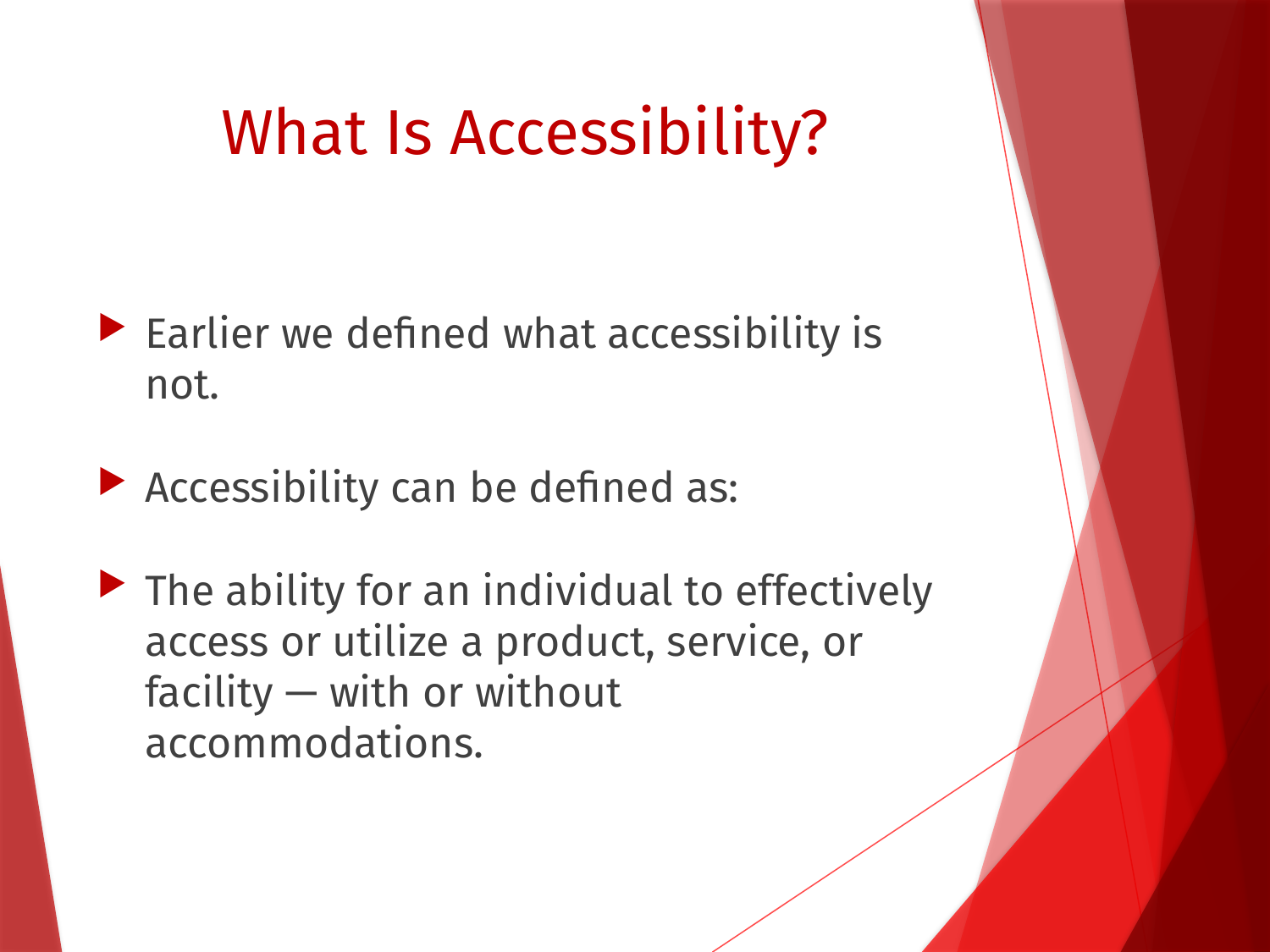

# What Is Accessibility?
Earlier we defined what accessibility is not.

Accessibility can be defined as:

The ability for an individual to effectively access or utilize a product, service, or facility — with or without accommodations.